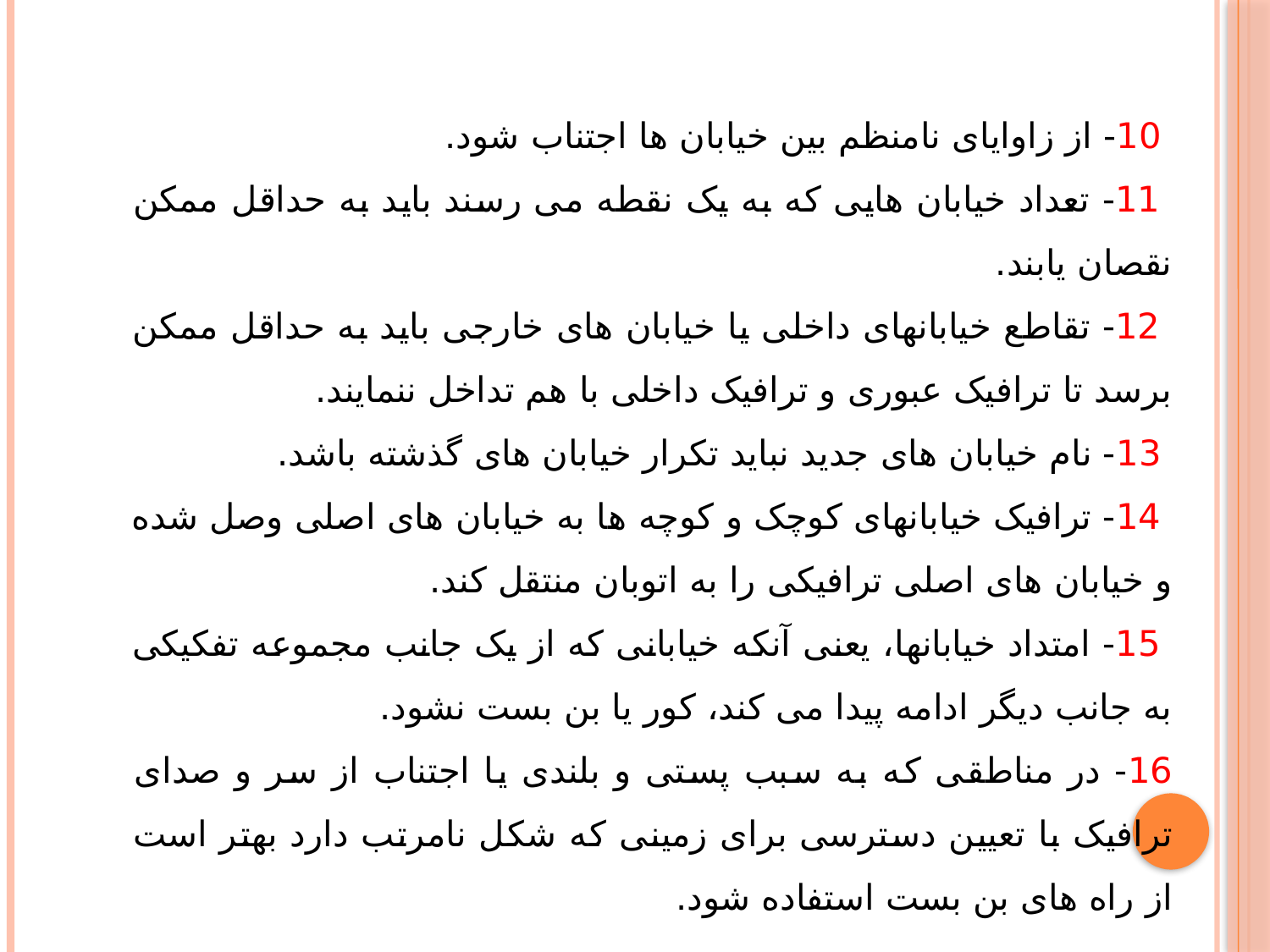

10- از زاوایای نامنظم بین خیابان ها اجتناب شود.
 11- تعداد خیابان هایی که به یک نقطه می رسند باید به حداقل ممکن نقصان یابند.
 12- تقاطع خیابانهای داخلی یا خیابان های خارجی باید به حداقل ممکن برسد تا ترافیک عبوری و ترافیک داخلی با هم تداخل ننمایند.
 13- نام خیابان های جدید نباید تکرار خیابان های گذشته باشد.
 14- ترافیک خیابانهای کوچک و کوچه ها به خیابان های اصلی وصل شده و خیابان های اصلی ترافیکی را به اتوبان منتقل کند.
 15- امتداد خیابانها، یعنی آنکه خیابانی که از یک جانب مجموعه تفکیکی به جانب دیگر ادامه پیدا می کند، کور یا بن بست نشود.
16- در مناطقی که به سبب پستی و بلندی یا اجتناب از سر و صدای ترافیک با تعیین دسترسی برای زمینی که شکل نامرتب دارد بهتر است از راه های بن بست استفاده شود.